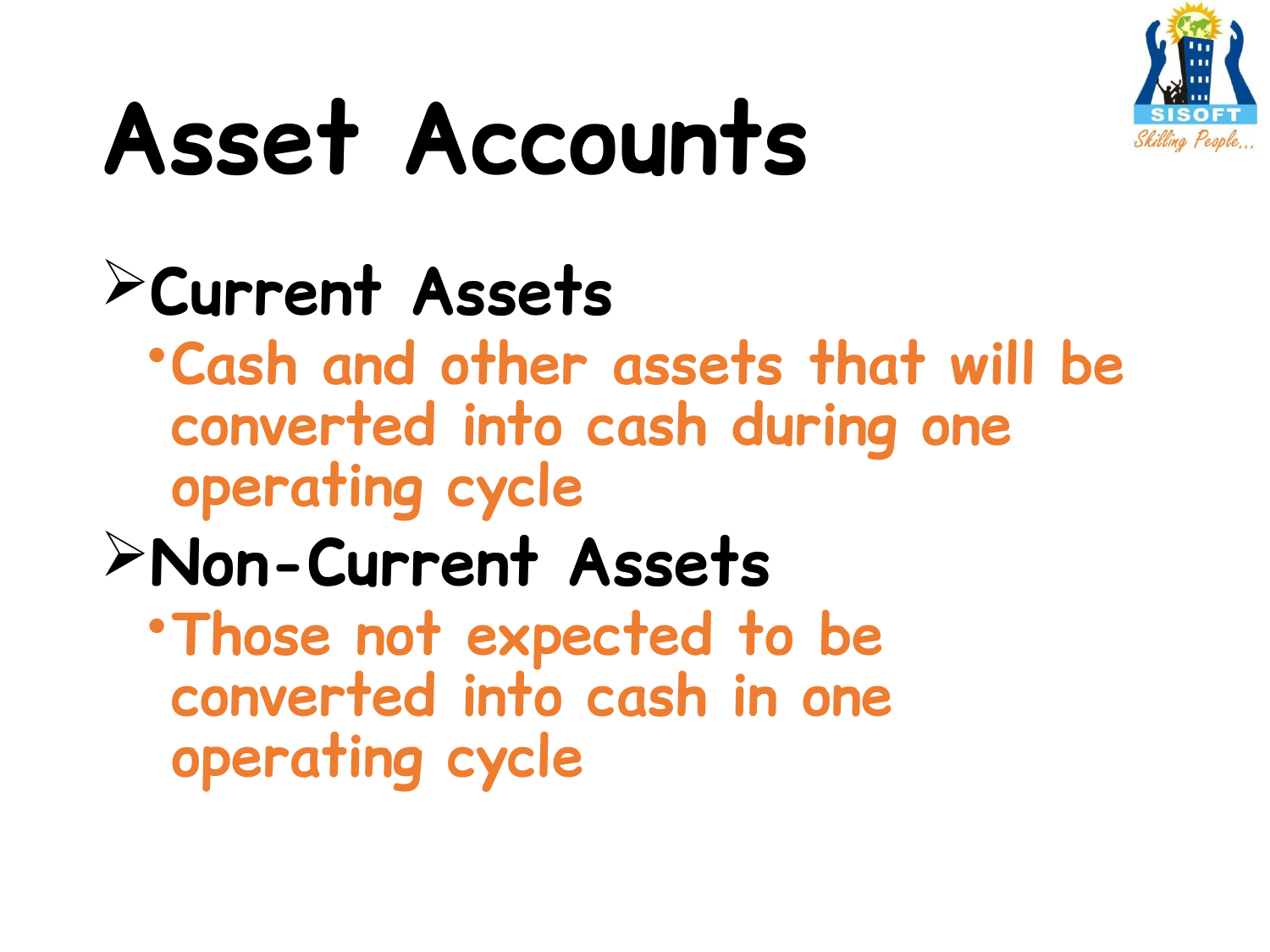

# Asset Accounts
Current Assets
Cash and other assets that will be converted into cash during one operating cycle
Non-Current Assets
Those not expected to be converted into cash in one operating cycle